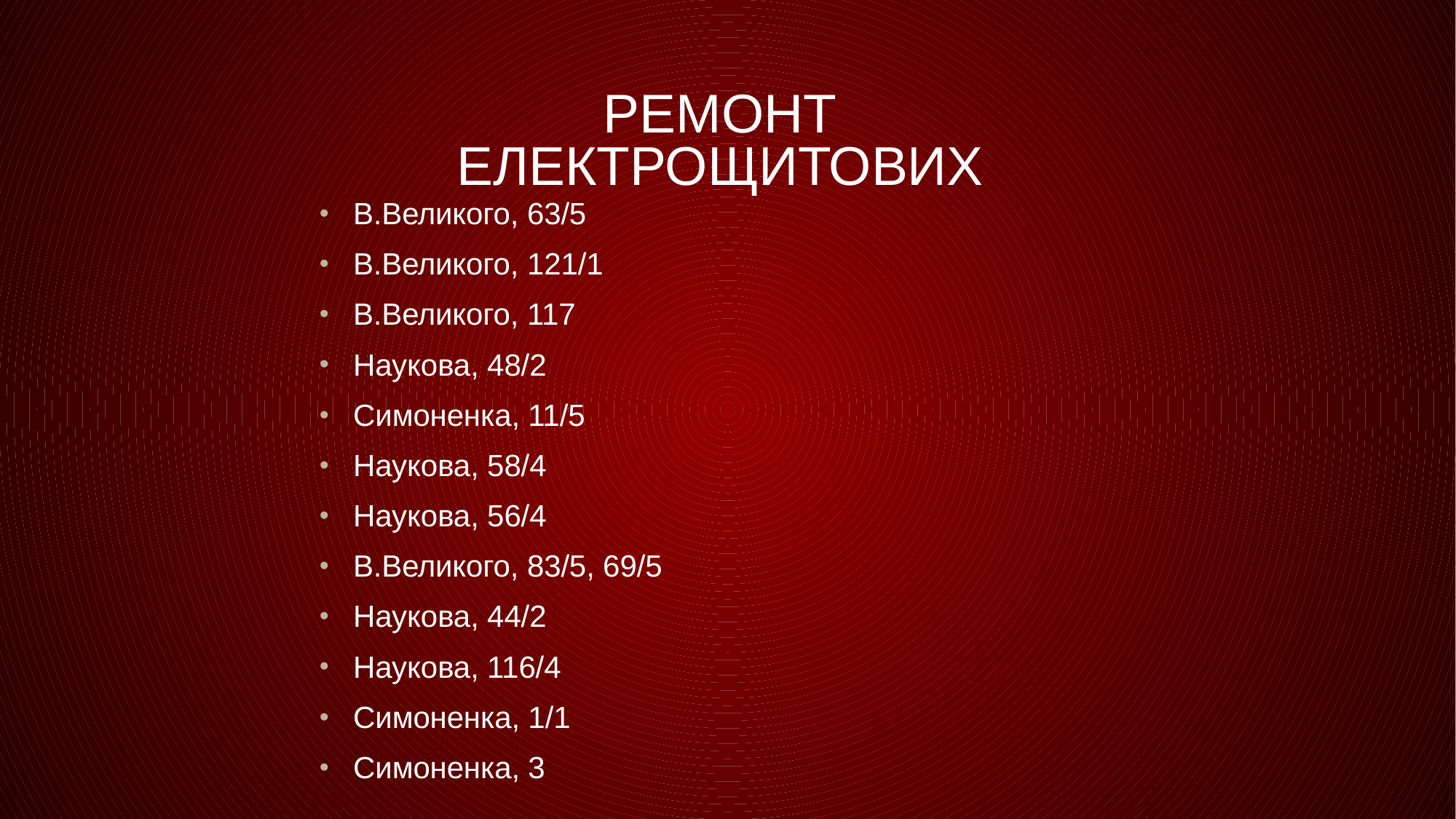

# РЕМОНТ ЕЛЕКТРОЩИТОВИХ
В.Великого, 63/5
В.Великого, 121/1
В.Великого, 117
Наукова, 48/2
Симоненка, 11/5
Наукова, 58/4
Наукова, 56/4
В.Великого, 83/5, 69/5
Наукова, 44/2
Наукова, 116/4
Симоненка, 1/1
Симоненка, 3